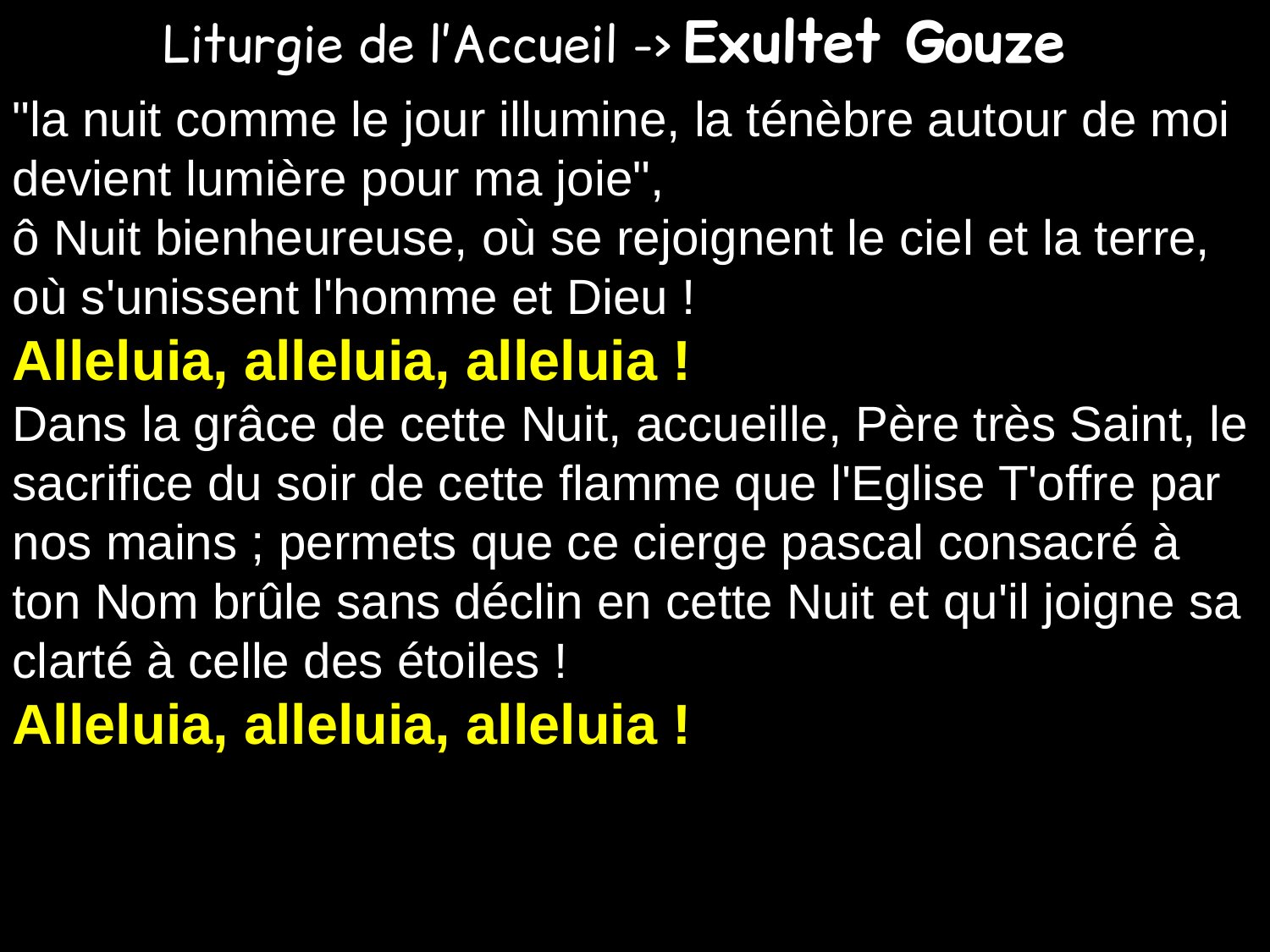

Liturgie de l’Accueil -> Exultet Gouze
"la nuit comme le jour illumine, la ténèbre autour de moi devient lumière pour ma joie",
ô Nuit bienheureuse, où se rejoignent le ciel et la terre, où s'unissent l'homme et Dieu !
Alleluia, alleluia, alleluia !
Dans la grâce de cette Nuit, accueille, Père très Saint, le sacrifice du soir de cette flamme que l'Eglise T'offre par nos mains ; permets que ce cierge pascal consacré à ton Nom brûle sans déclin en cette Nuit et qu'il joigne sa clarté à celle des étoiles !
Alleluia, alleluia, alleluia !